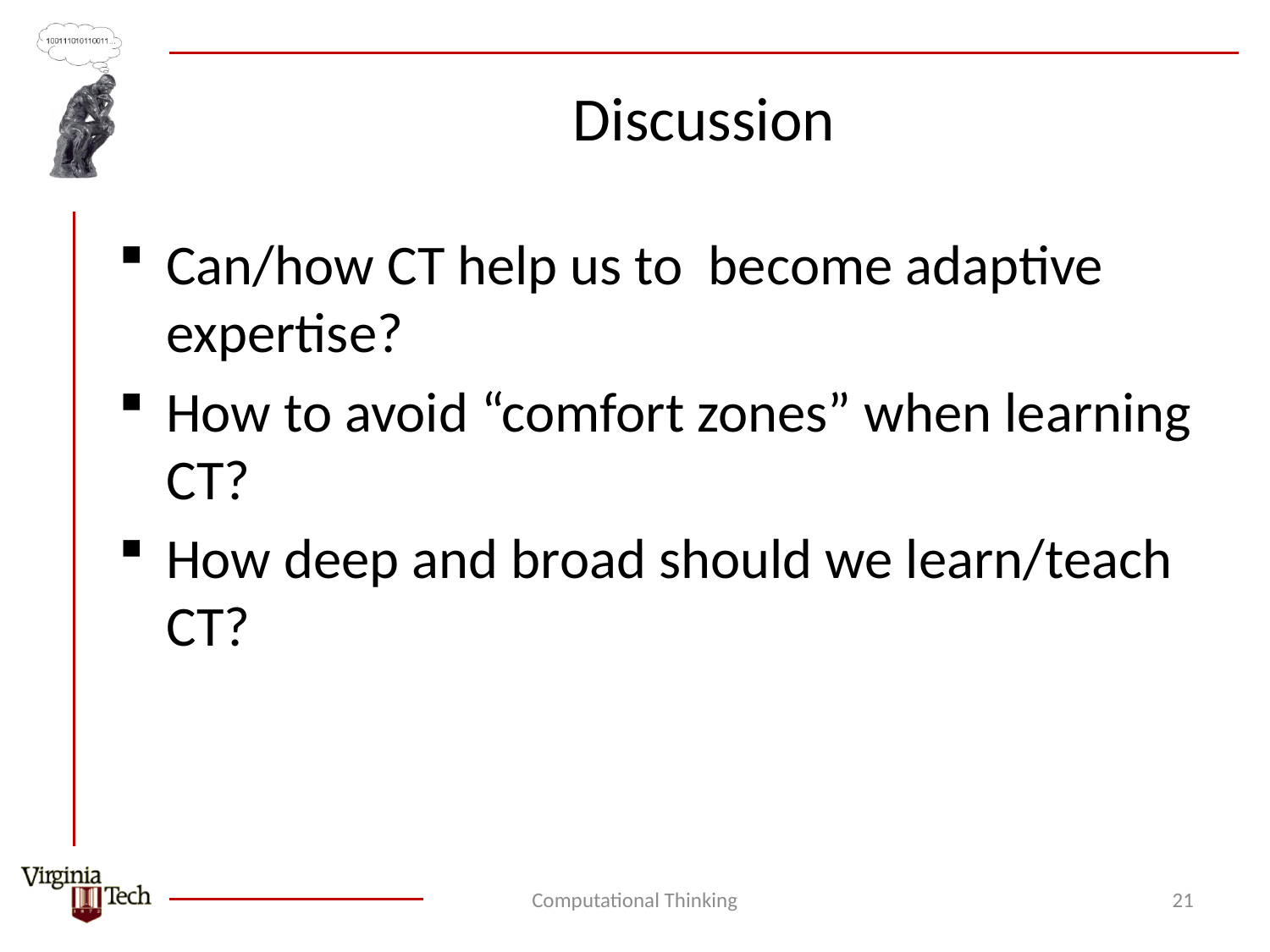

# Discussion
Can/how CT help us to  become adaptive expertise?
How to avoid “comfort zones” when learning CT?
How deep and broad should we learn/teach CT?
Computational Thinking
21